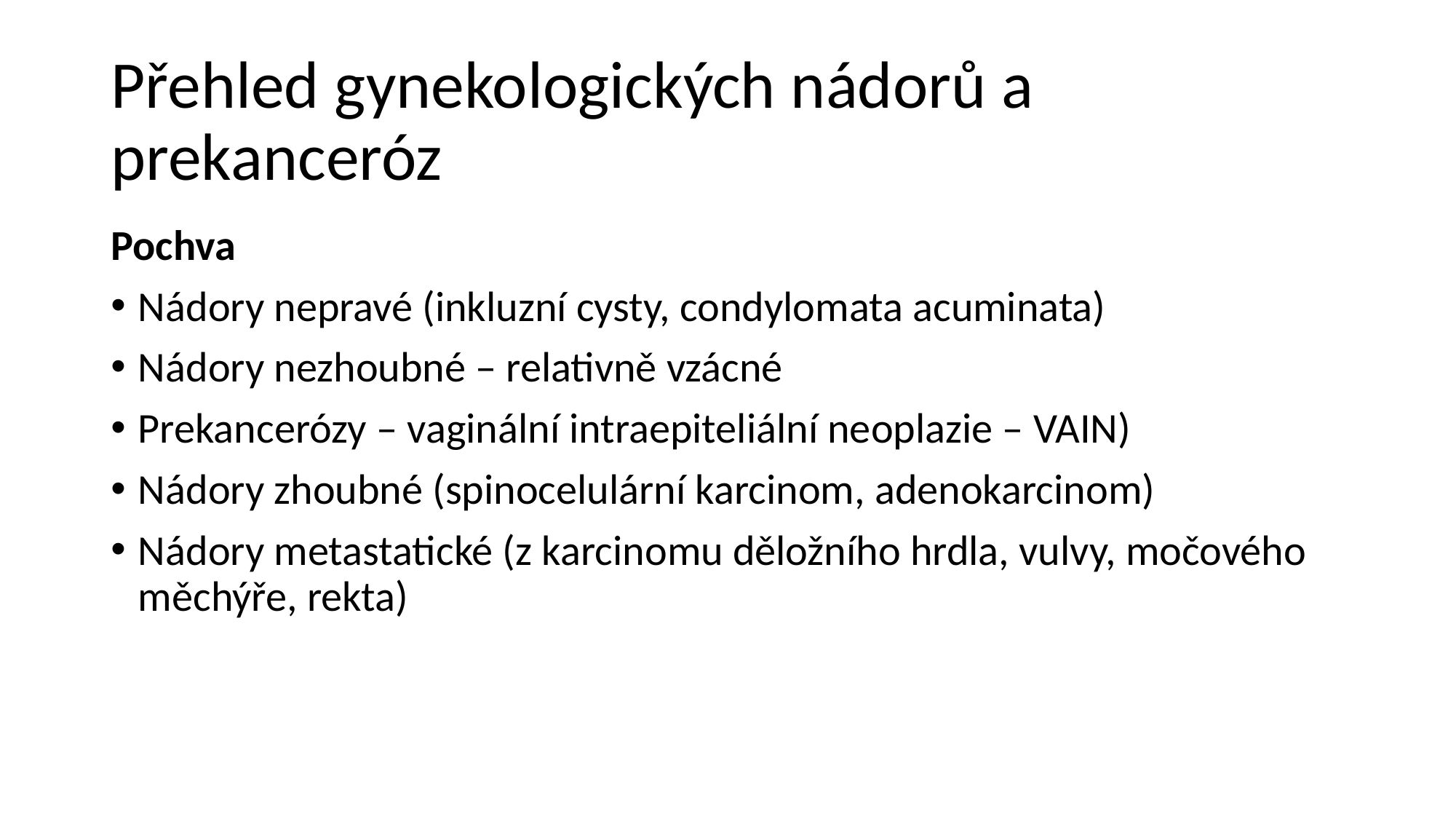

# Přehled gynekologických nádorů a prekanceróz
Pochva
Nádory nepravé (inkluzní cysty, condylomata acuminata)
Nádory nezhoubné – relativně vzácné
Prekancerózy – vaginální intraepiteliální neoplazie – VAIN)
Nádory zhoubné (spinocelulární karcinom, adenokarcinom)
Nádory metastatické (z karcinomu děložního hrdla, vulvy, močového měchýře, rekta)